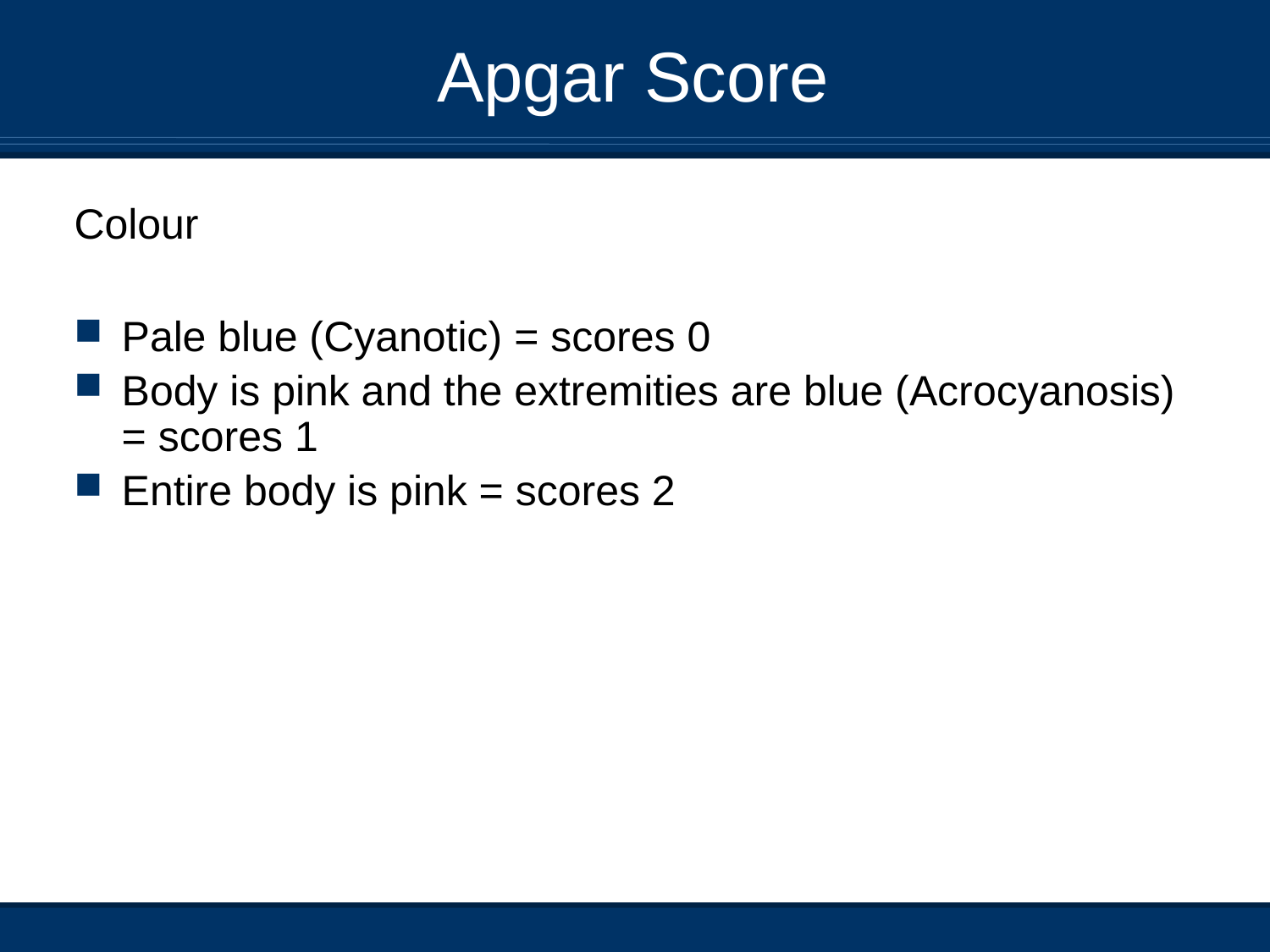

# Apgar Score
Colour

Pale blue (Cyanotic) = scores 0
Body is pink and the extremities are blue (Acrocyanosis) = scores 1
Entire body is pink = scores 2